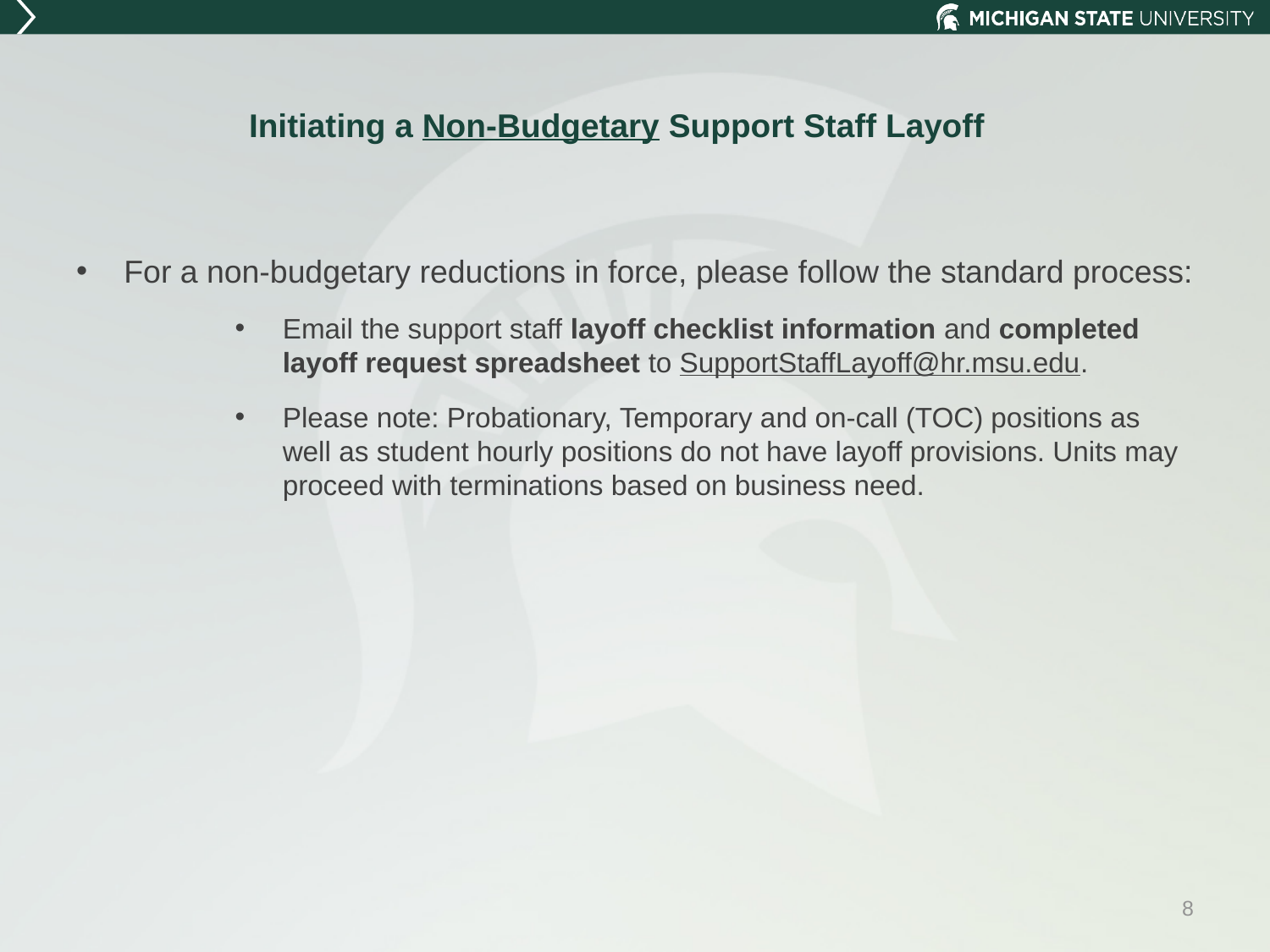

# Initiating a Non-Budgetary Support Staff Layoff
For a non-budgetary reductions in force, please follow the standard process:
Email the support staff layoff checklist information and completed layoff request spreadsheet to SupportStaffLayoff@hr.msu.edu.
Please note: Probationary, Temporary and on-call (TOC) positions as well as student hourly positions do not have layoff provisions. Units may proceed with terminations based on business need.

8